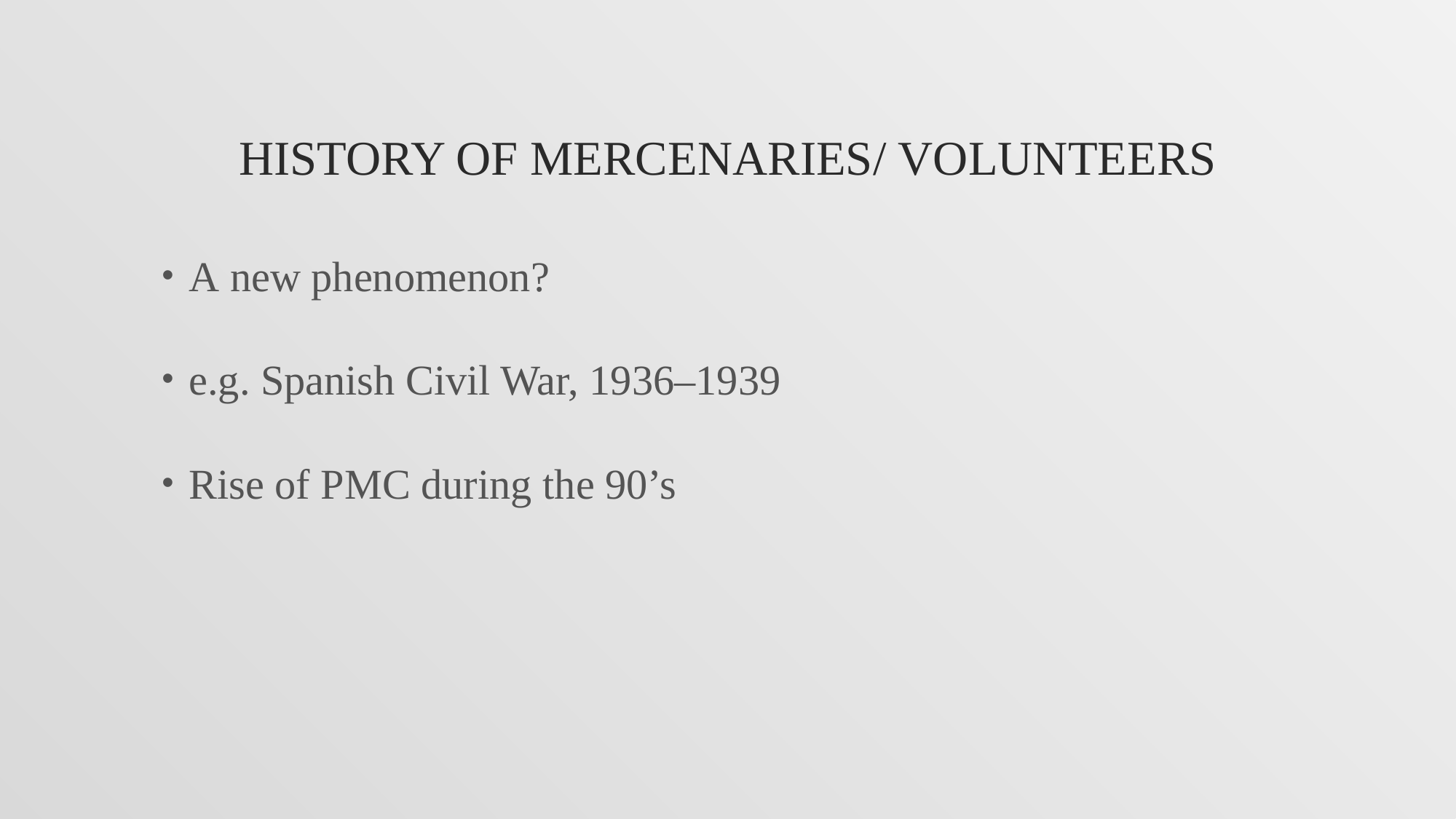

# History of mercenaries/ Volunteers
A new phenomenon?
e.g. Spanish Civil War, 1936–1939
Rise of PMC during the 90’s